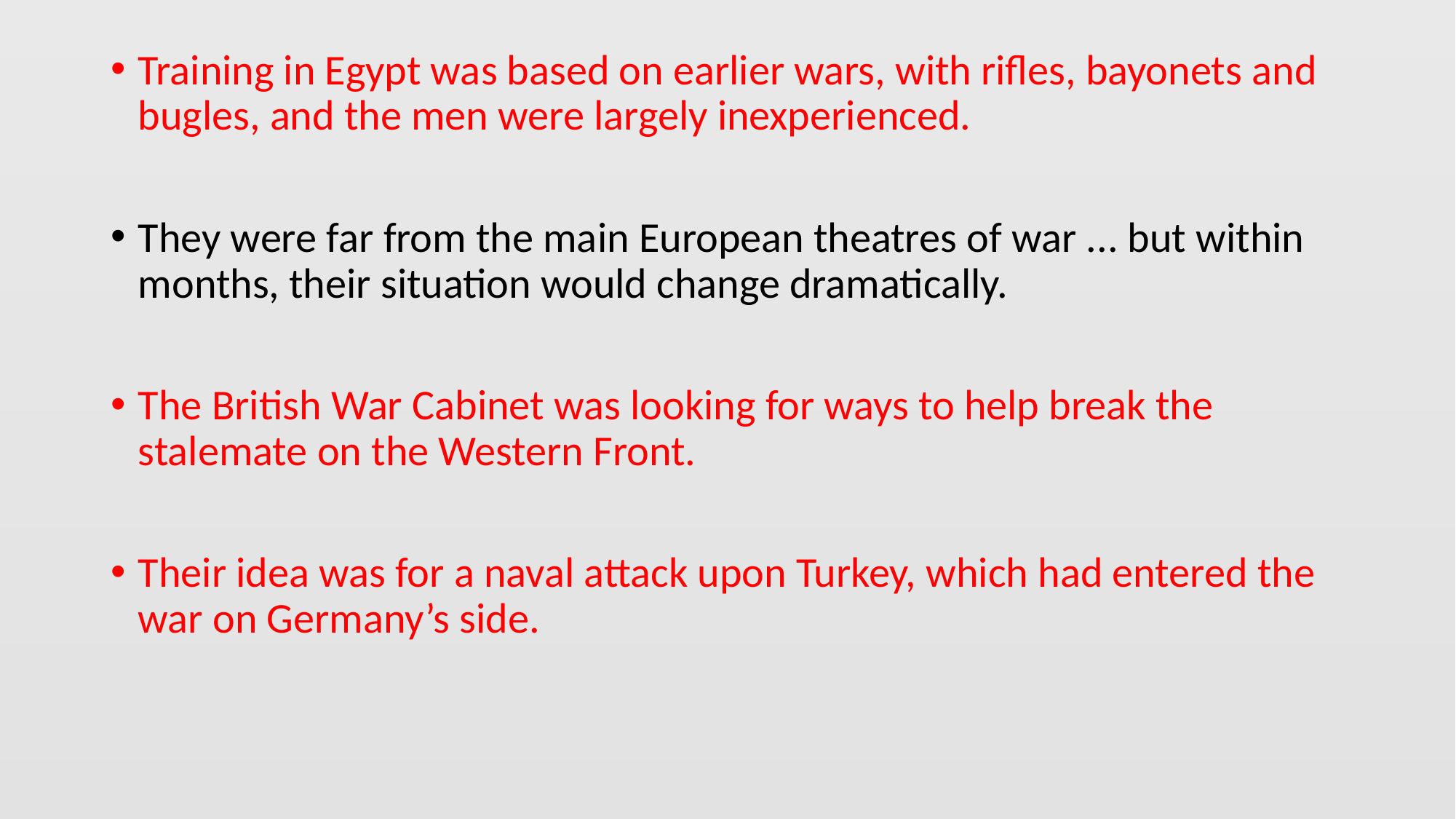

Training in Egypt was based on earlier wars, with rifles, bayonets and bugles, and the men were largely inexperienced.

They were far from the main European theatres of war ... but within months, their situation would change dramatically.

The British War Cabinet was looking for ways to help break the stalemate on the Western Front.

Their idea was for a naval attack upon Turkey, which had entered the war on Germany’s side.